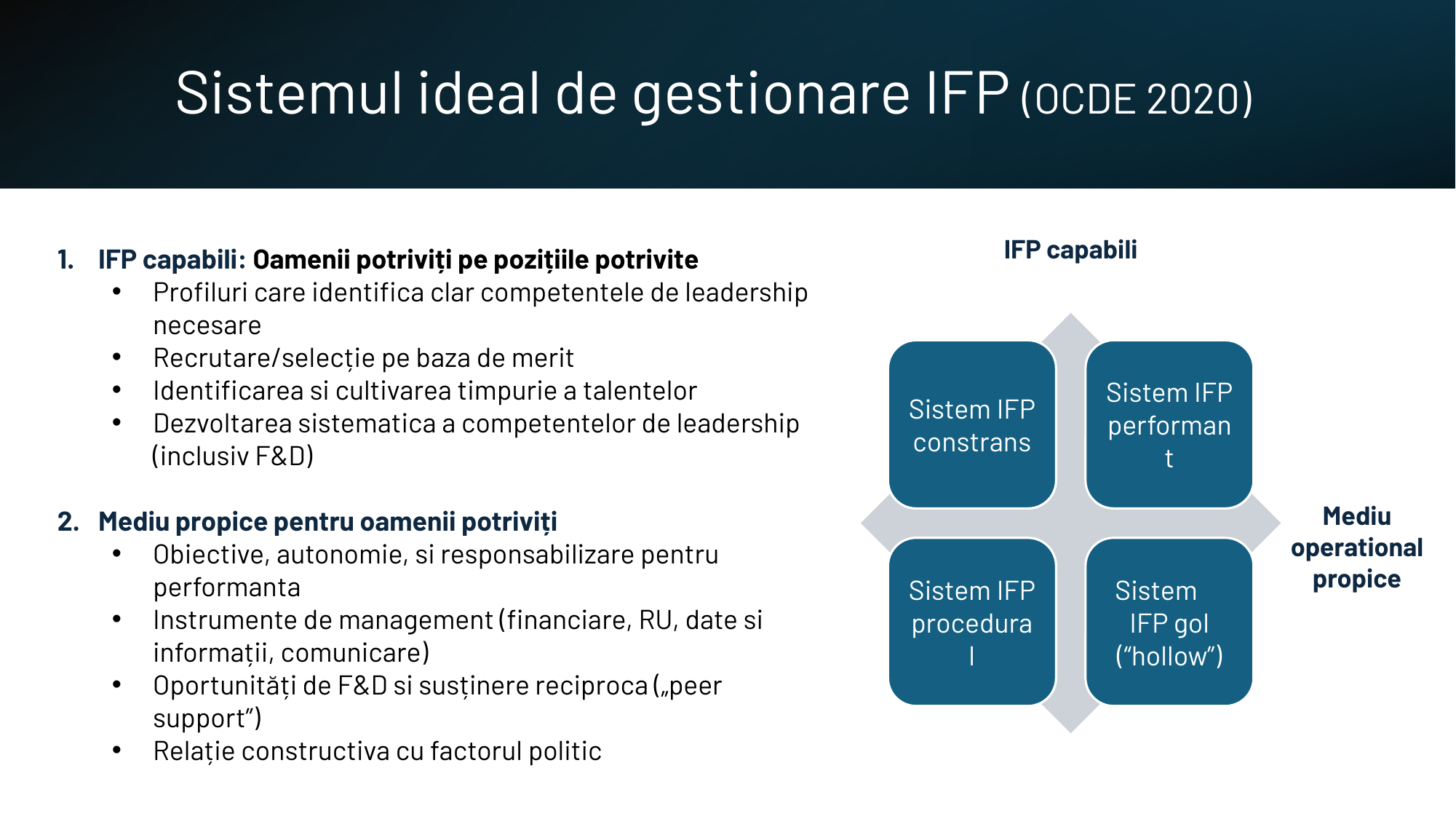

# Sistemul ideal de gestionare IFP (OCDE 2020)
IFP capabili
IFP capabili: Oamenii potriviți pe pozițiile potrivite
Profiluri care identifica clar competentele de leadership necesare
Recrutare/selecție pe baza de merit
Identificarea si cultivarea timpurie a talentelor
Dezvoltarea sistematica a competentelor de leadership (inclusiv F&D)

Mediu propice pentru oamenii potriviți
Obiective, autonomie, si responsabilizare pentru performanta
Instrumente de management (financiare, RU, date si informații, comunicare)
Oportunități de F&D si susținere reciproca („peer support”)
Relație constructiva cu factorul politic
Sistem IFP constrans
Sistem IFP performant
Sistem IFP procedural
Sistem	IFP gol (“hollow”)
Mediu operational propice